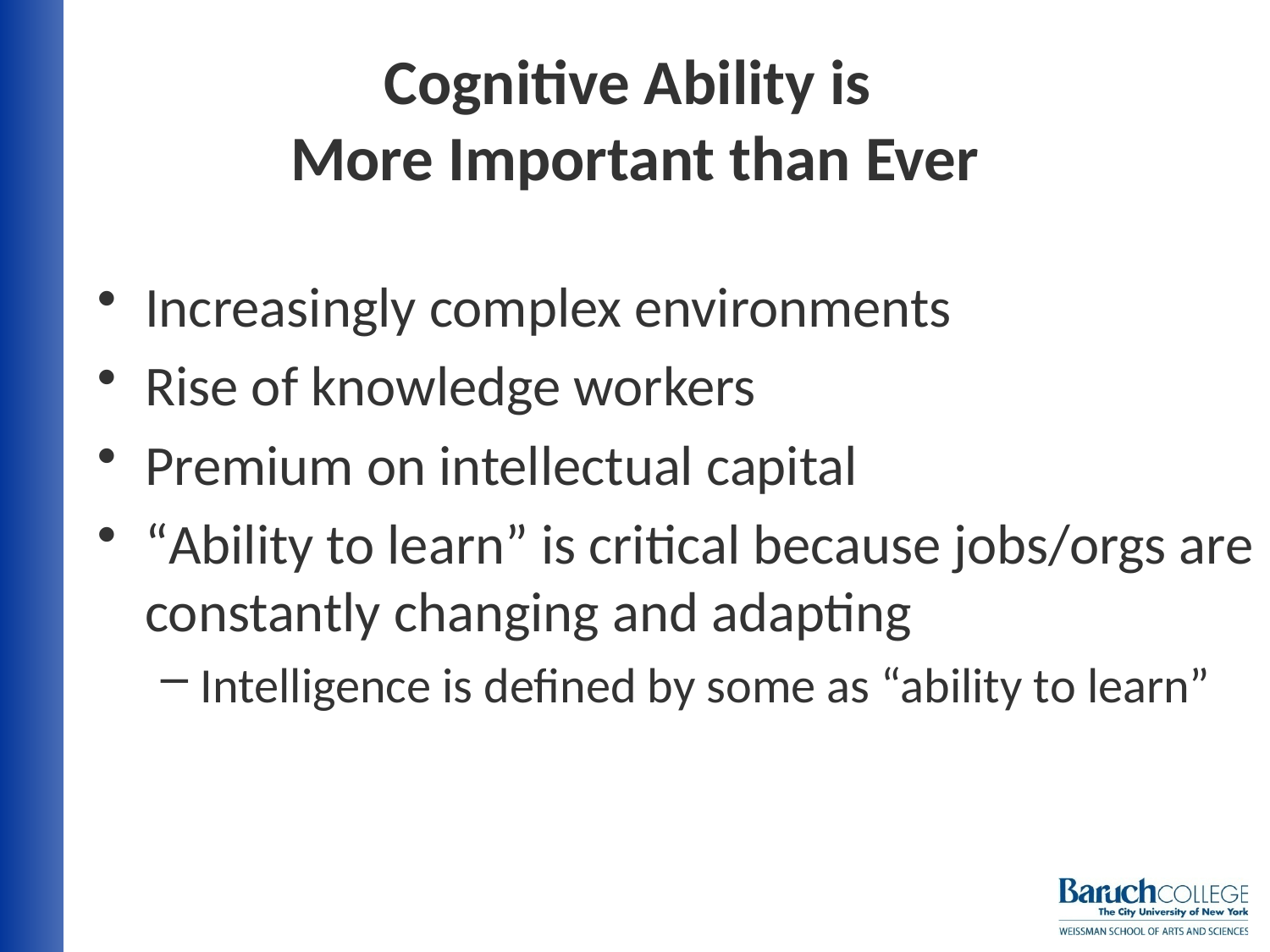

# Cognitive Ability is More Important than Ever
Increasingly complex environments
Rise of knowledge workers
Premium on intellectual capital
“Ability to learn” is critical because jobs/orgs are constantly changing and adapting
Intelligence is defined by some as “ability to learn”